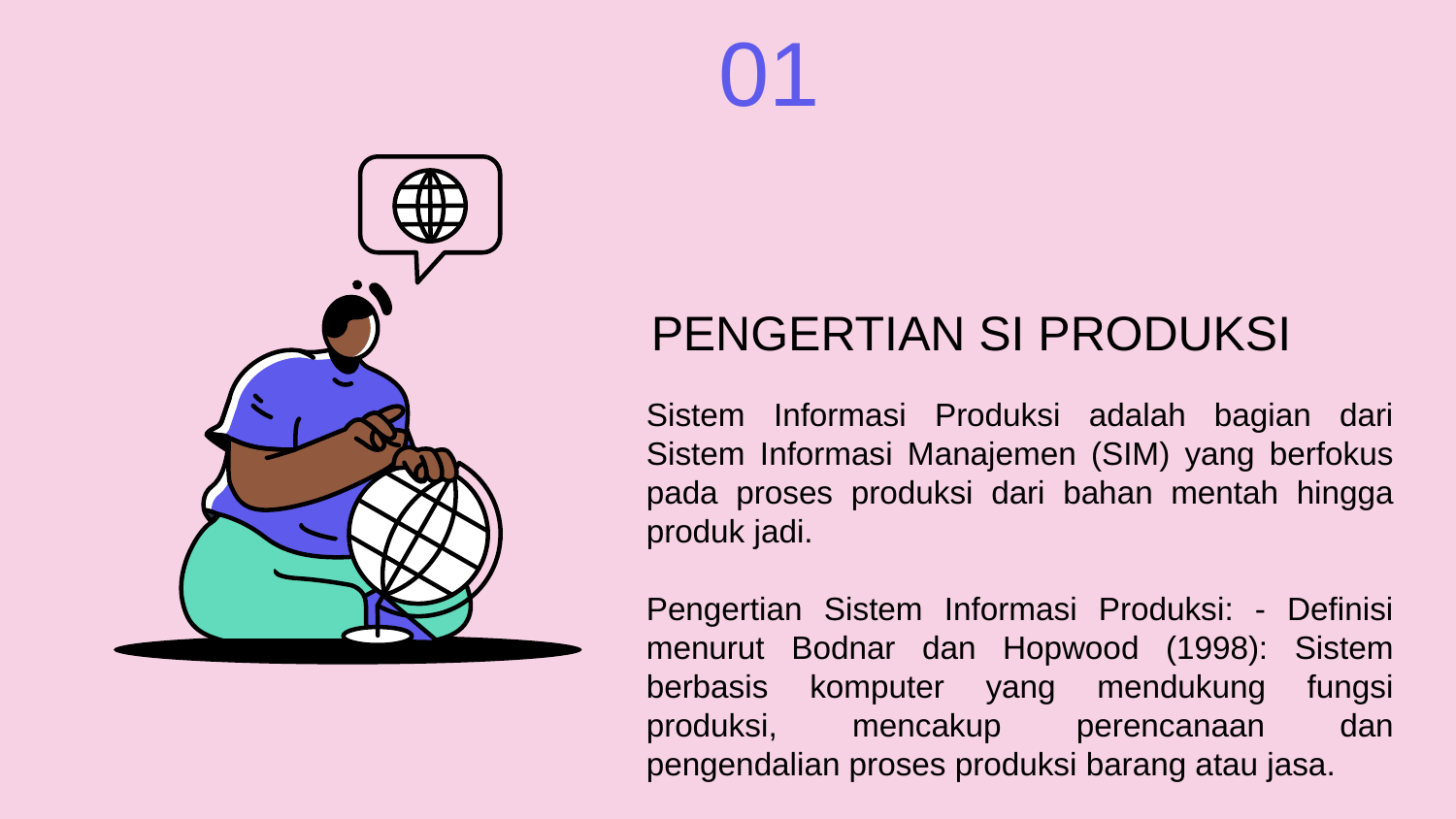

01

# PENGERTIAN SI PRODUKSI
Sistem Informasi Produksi adalah bagian dari Sistem Informasi Manajemen (SIM) yang berfokus pada proses produksi dari bahan mentah hingga produk jadi.

Pengertian Sistem Informasi Produksi: - Definisi menurut Bodnar dan Hopwood (1998): Sistem berbasis komputer yang mendukung fungsi produksi, mencakup perencanaan dan pengendalian proses produksi barang atau jasa.